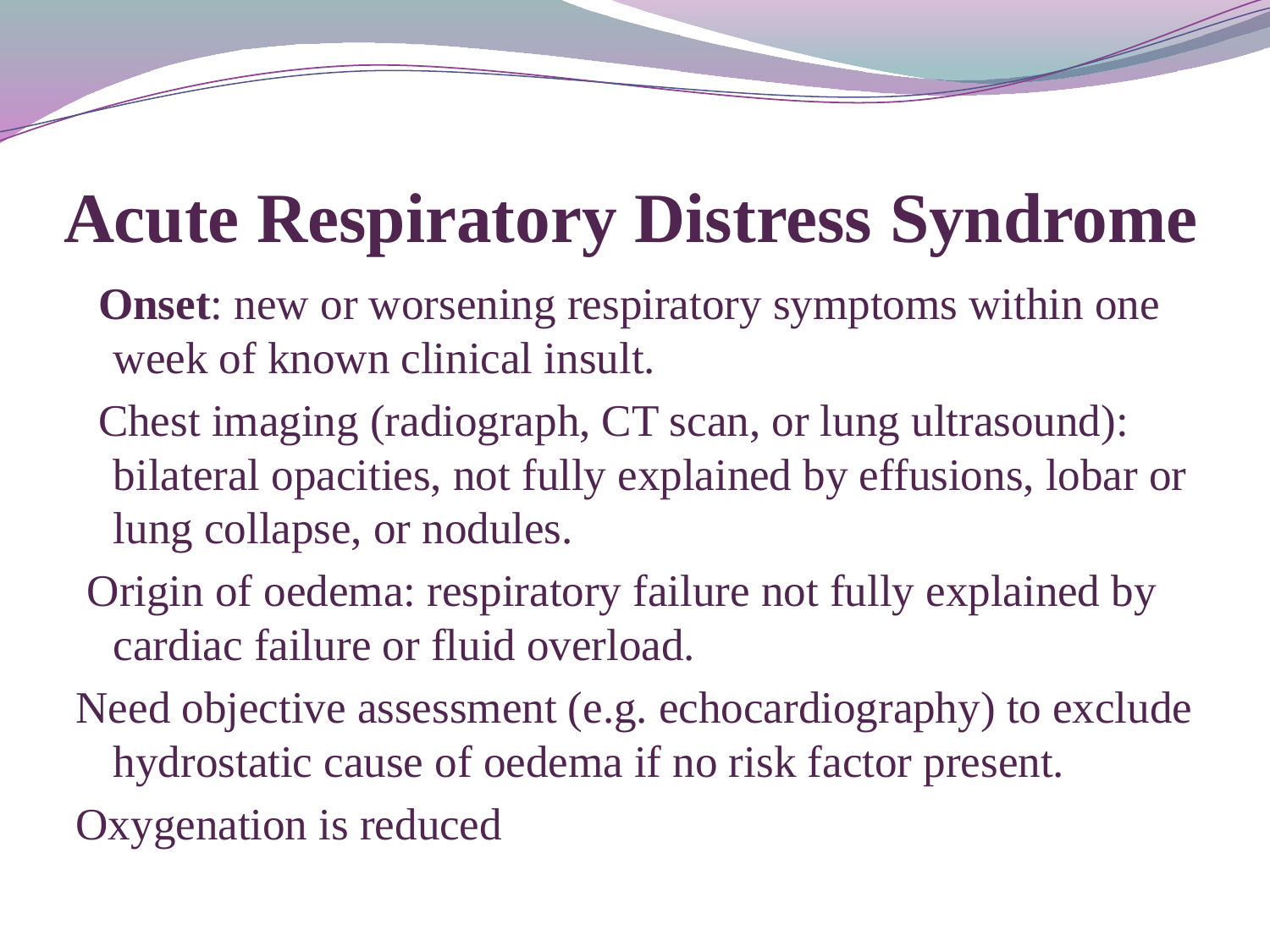

# Acute Respiratory Distress Syndrome
  Onset: new or worsening respiratory symptoms within one week of known clinical insult.
  Chest imaging (radiograph, CT scan, or lung ultrasound): bilateral opacities, not fully explained by effusions, lobar or lung collapse, or nodules.
 Origin of oedema: respiratory failure not fully explained by cardiac failure or fluid overload.
Need objective assessment (e.g. echocardiography) to exclude hydrostatic cause of oedema if no risk factor present.
Oxygenation is reduced